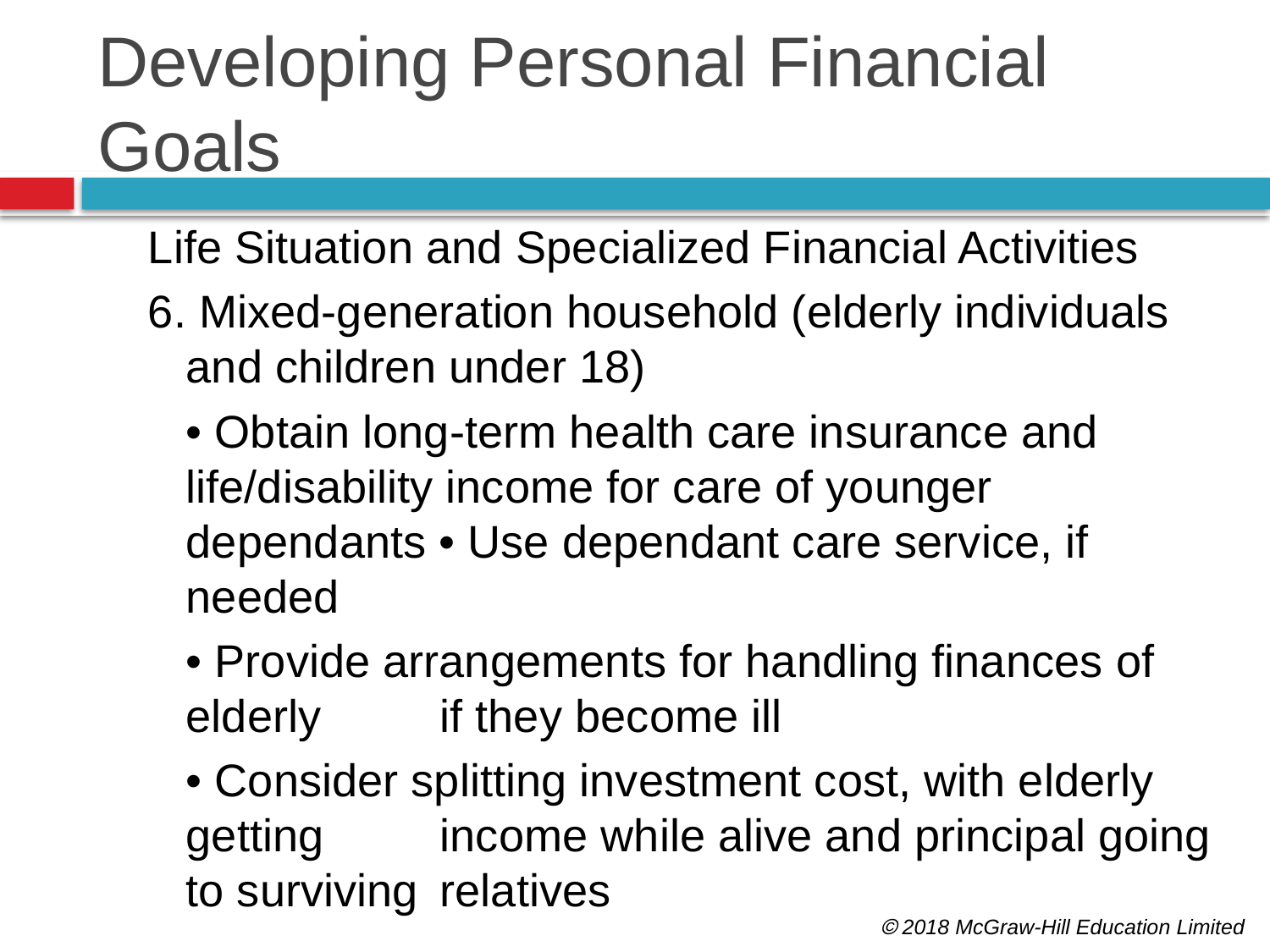

# Developing Personal Financial Goals
Life Situation and Specialized Financial Activities
6. Mixed-generation household (elderly individuals and children under 18)
	• Obtain long-term health care insurance and 	life/disability income for care of younger dependants • Use dependant care service, if needed
	• Provide arrangements for handling finances of elderly 	if they become ill
	• Consider splitting investment cost, with elderly getting 	income while alive and principal going to surviving 	relatives

© 2018 McGraw-Hill Education Limited